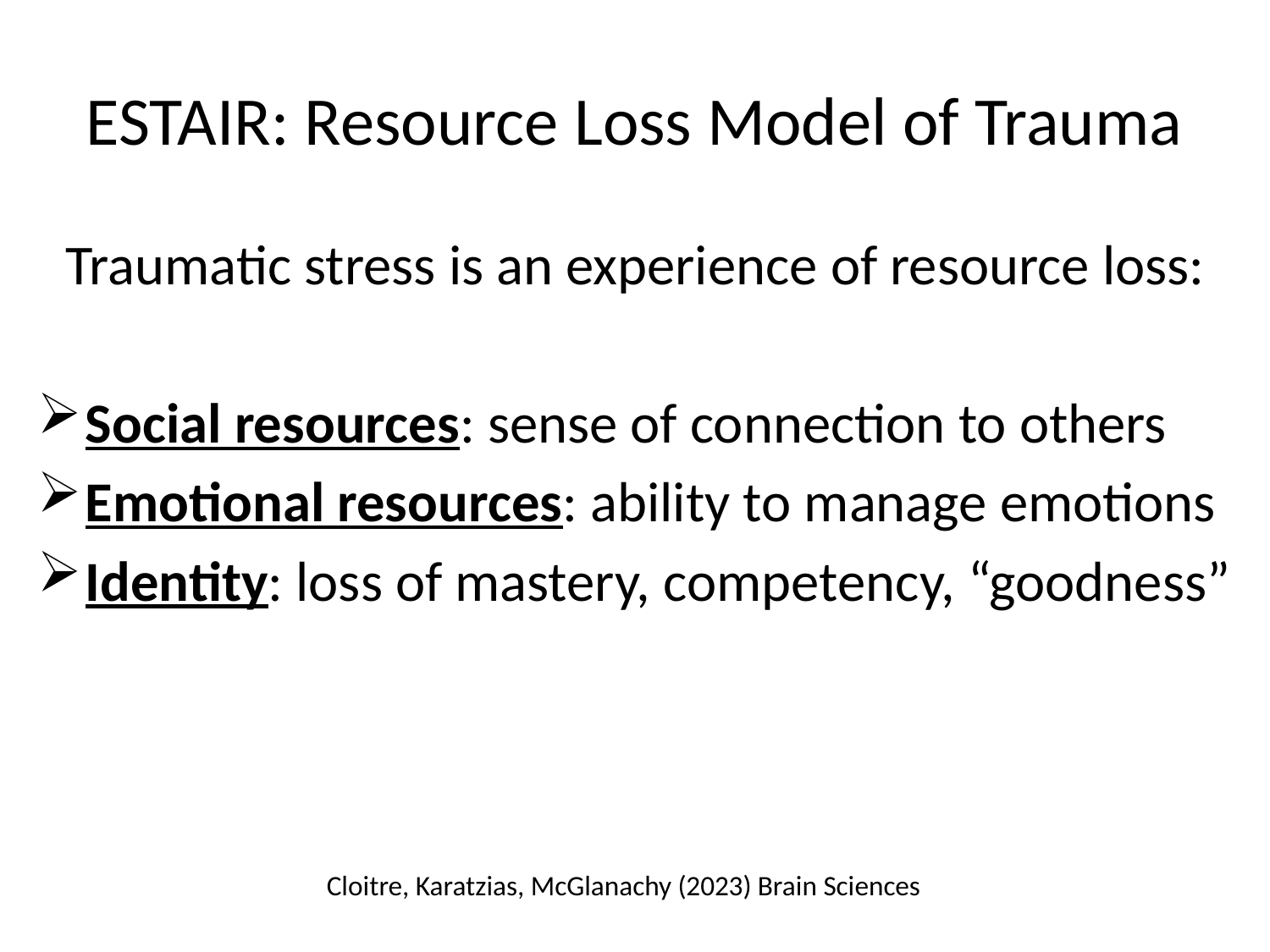

# ESTAIR: Resource Loss Model of Trauma
Traumatic stress is an experience of resource loss:

Social resources: sense of connection to others
Emotional resources: ability to manage emotions
Identity: loss of mastery, competency, “goodness”

Cloitre, Karatzias, McGlanachy (2023) Brain Sciences